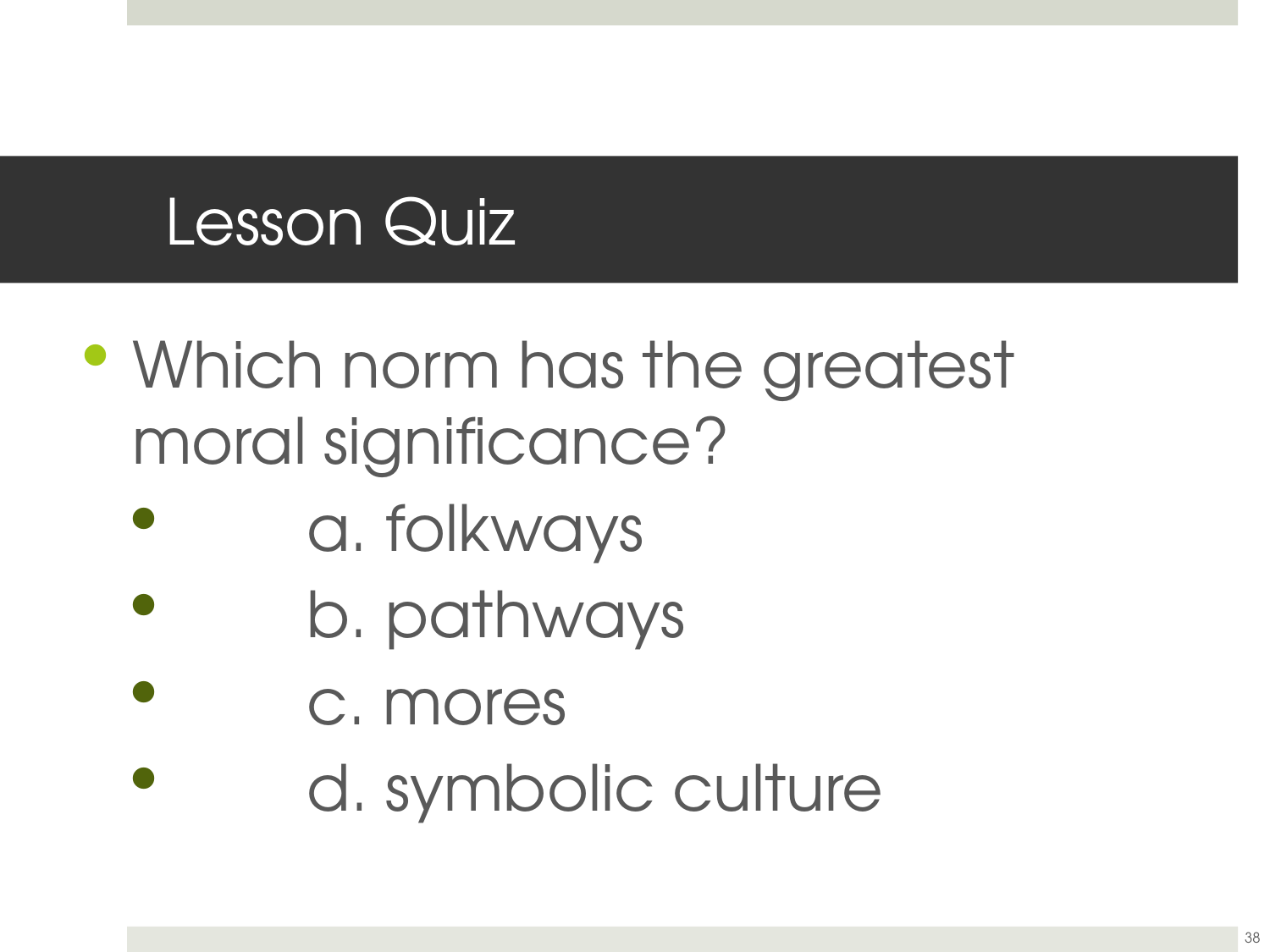

# Lesson Quiz
Which norm has the greatest moral significance?
	a. folkways
	b. pathways
	c. mores
	d. symbolic culture

38